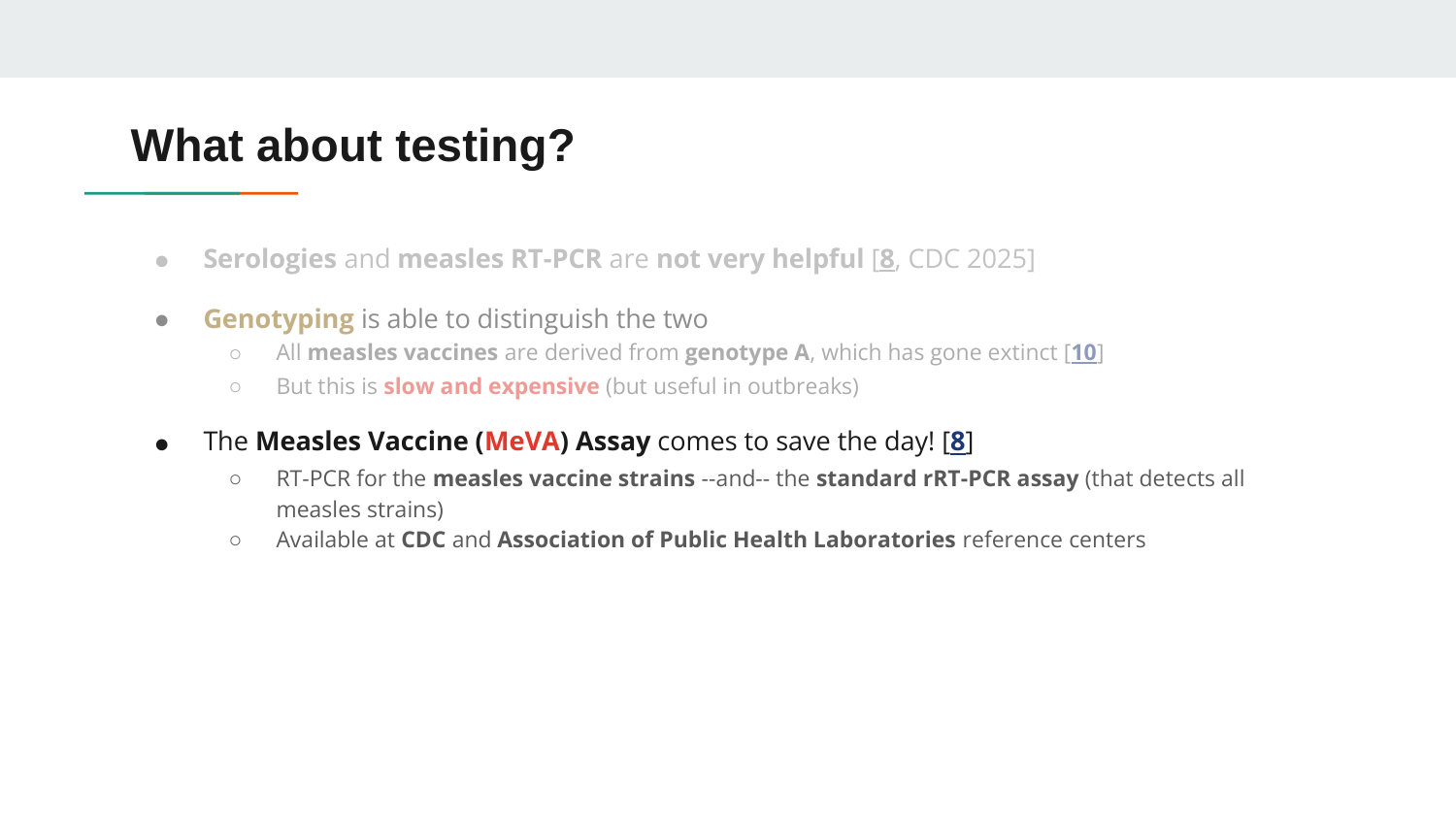

# What about testing?
Serologies and measles RT-PCR are not very helpful [8, CDC 2025]
Genotyping is able to distinguish the two
All measles vaccines are derived from genotype A, which has gone extinct [10]
But this is slow and expensive (but useful in outbreaks)
The Measles Vaccine (MeVA) Assay comes to save the day! [8]
RT-PCR for the measles vaccine strains --and-- the standard rRT-PCR assay (that detects all measles strains)
Available at CDC and Association of Public Health Laboratories reference centers